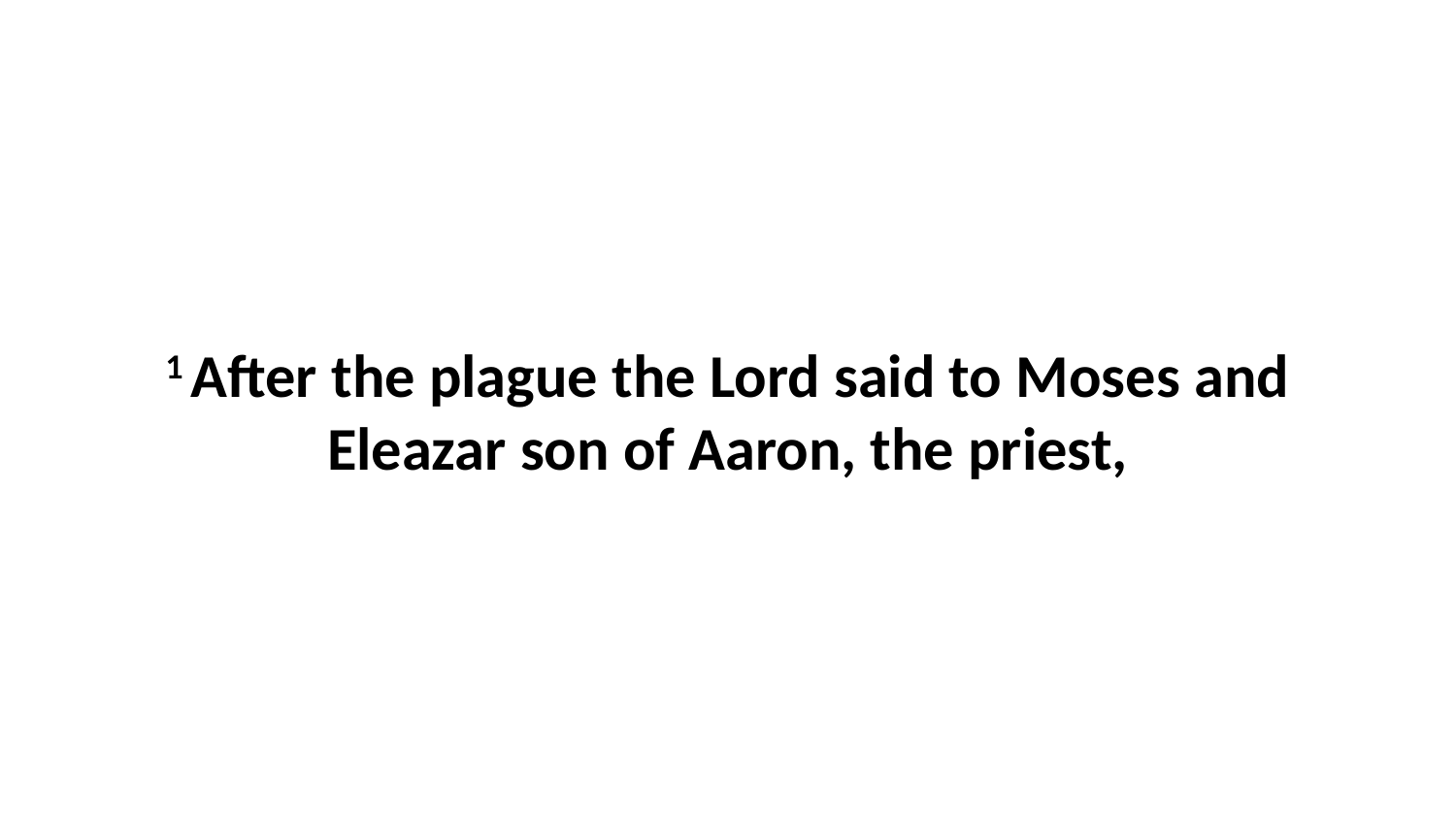

1 After the plague the Lord said to Moses and Eleazar son of Aaron, the priest,